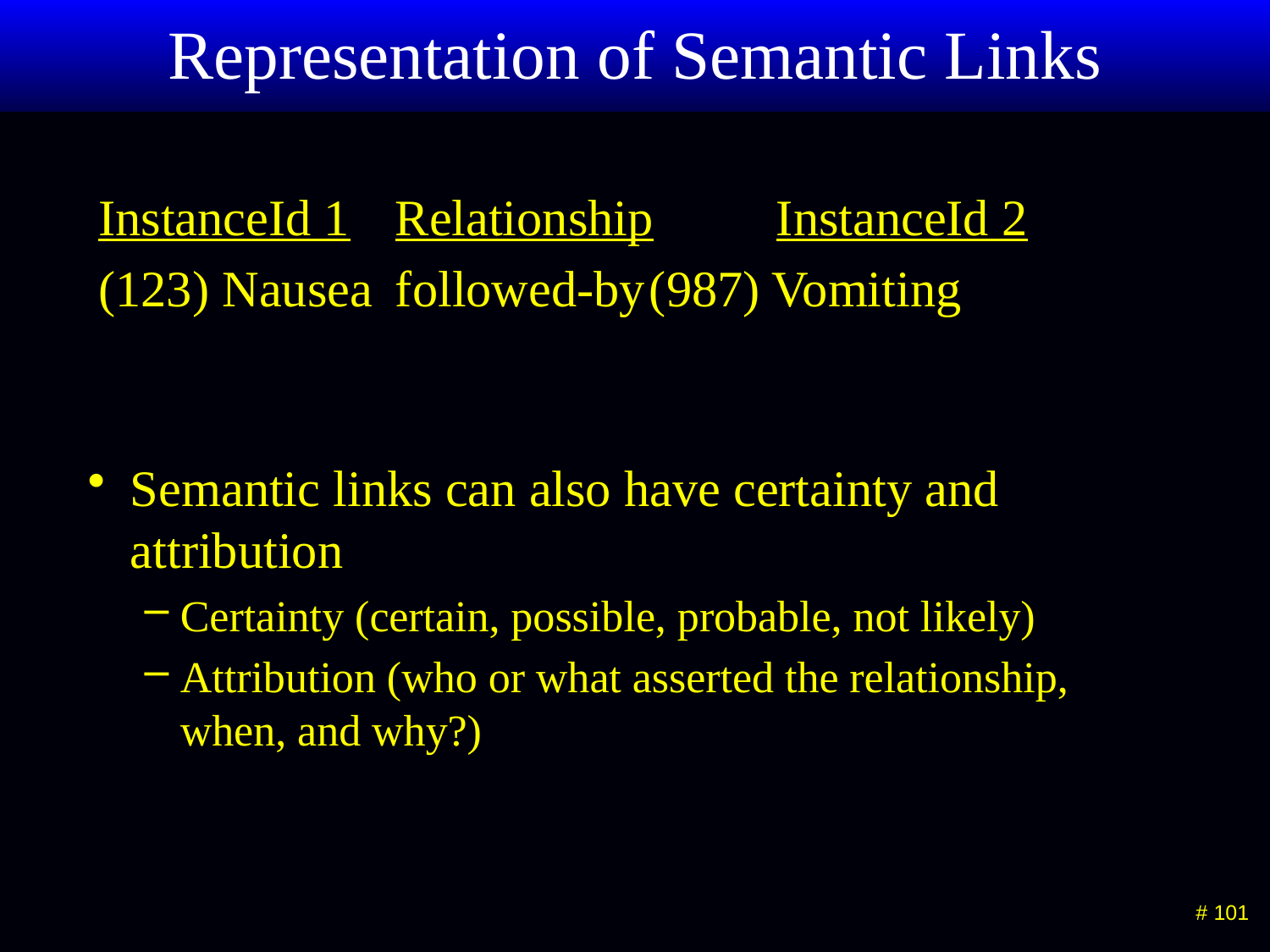

# Representation of Semantic Links
InstanceId 1	Relationship	InstanceId 2
(123) Nausea	followed-by	(987) Vomiting
Semantic links can also have certainty and attribution
Certainty (certain, possible, probable, not likely)
Attribution (who or what asserted the relationship, when, and why?)

  # 101